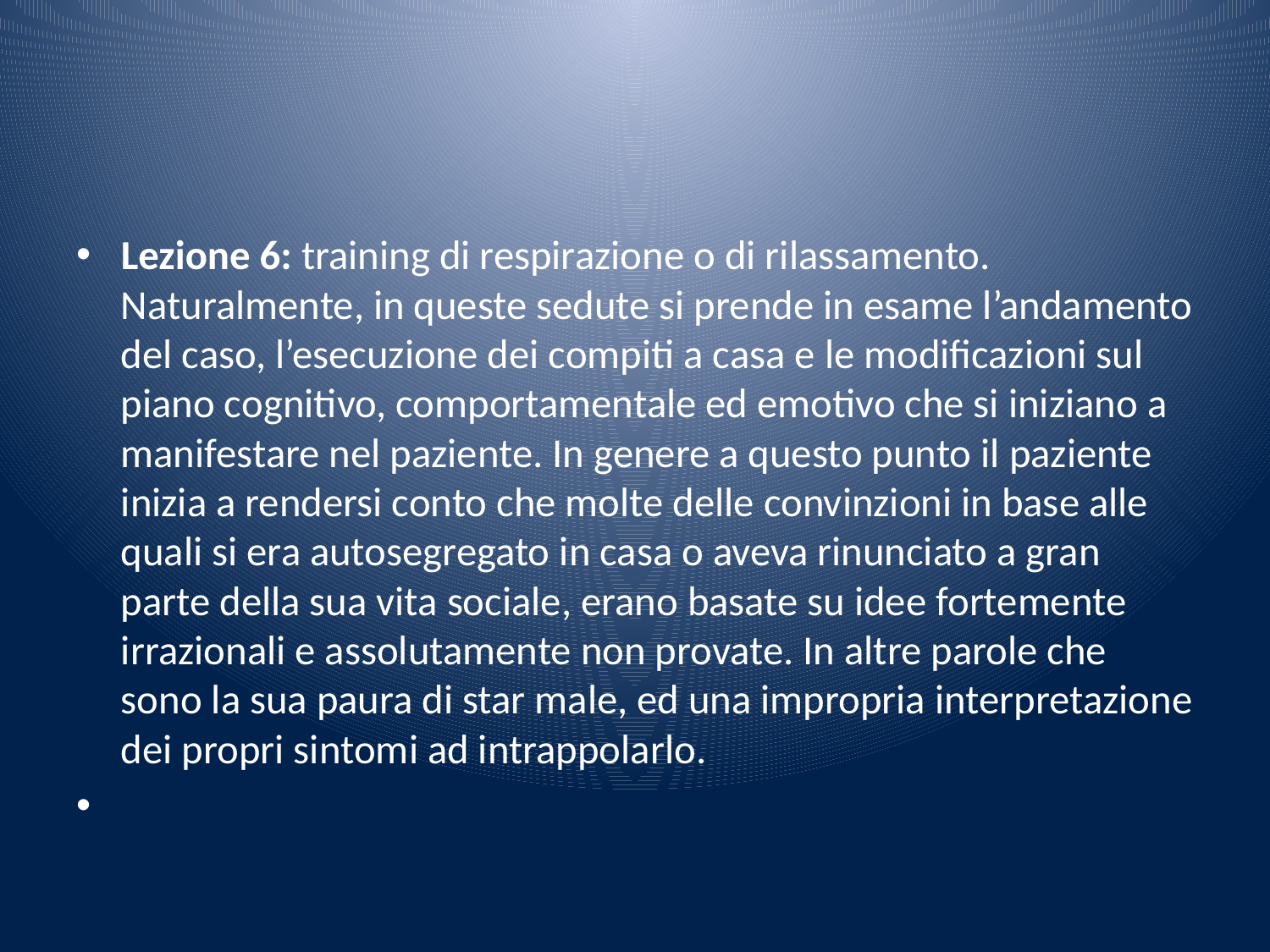

#
Lezione 6: training di respirazione o di rilassamento. Naturalmente, in queste sedute si prende in esame l’andamento del caso, l’esecuzione dei compiti a casa e le modificazioni sul piano cognitivo, comportamentale ed emotivo che si iniziano a manifestare nel paziente. In genere a questo punto il paziente inizia a rendersi conto che molte delle convinzioni in base alle quali si era autosegregato in casa o aveva rinunciato a gran parte della sua vita sociale, erano basate su idee fortemente irrazionali e assolutamente non provate. In altre parole che sono la sua paura di star male, ed una impropria interpretazione dei propri sintomi ad intrappolarlo.